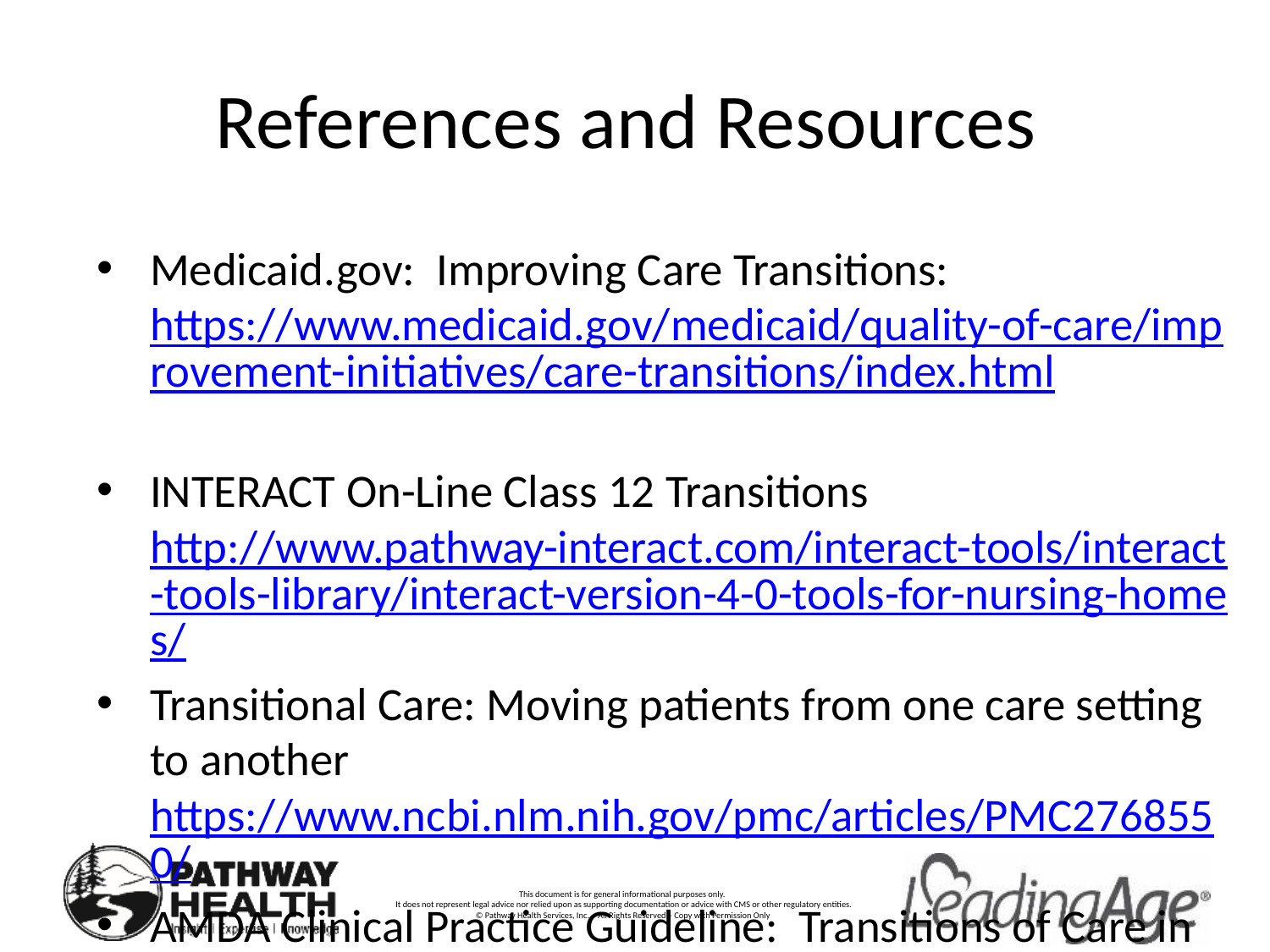

# References and Resources
Medicaid.gov:  Improving Care Transitions:  https://www.medicaid.gov/medicaid/quality-of-care/improvement-initiatives/care-transitions/index.html
INTERACT On-Line Class 12 Transitions http://www.pathway-interact.com/interact-tools/interact-tools-library/interact-version-4-0-tools-for-nursing-homes/
Transitional Care: Moving patients from one care setting to another https://www.ncbi.nlm.nih.gov/pmc/articles/PMC2768550/
AMDA Clinical Practice Guideline:  Transitions of Care in the Long-Term Care Continuum http://www.amda.com